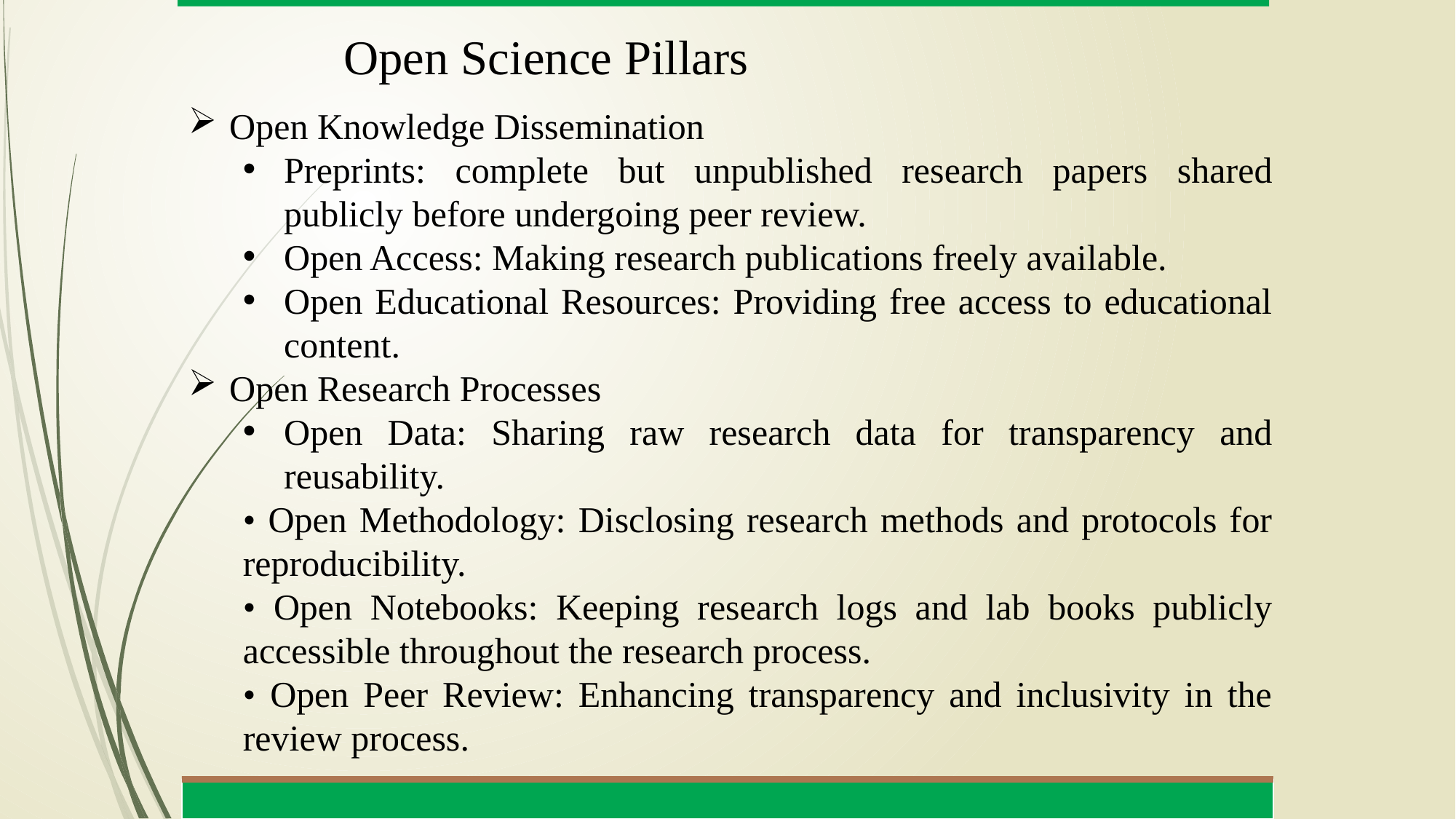

# Open Science Pillars
Open Knowledge Dissemination
Preprints: complete but unpublished research papers shared publicly before undergoing peer review.
Open Access: Making research publications freely available.
Open Educational Resources: Providing free access to educational content.
Open Research Processes
Open Data: Sharing raw research data for transparency and reusability.
• Open Methodology: Disclosing research methods and protocols for reproducibility.
• Open Notebooks: Keeping research logs and lab books publicly accessible throughout the research process.
• Open Peer Review: Enhancing transparency and inclusivity in the review process.